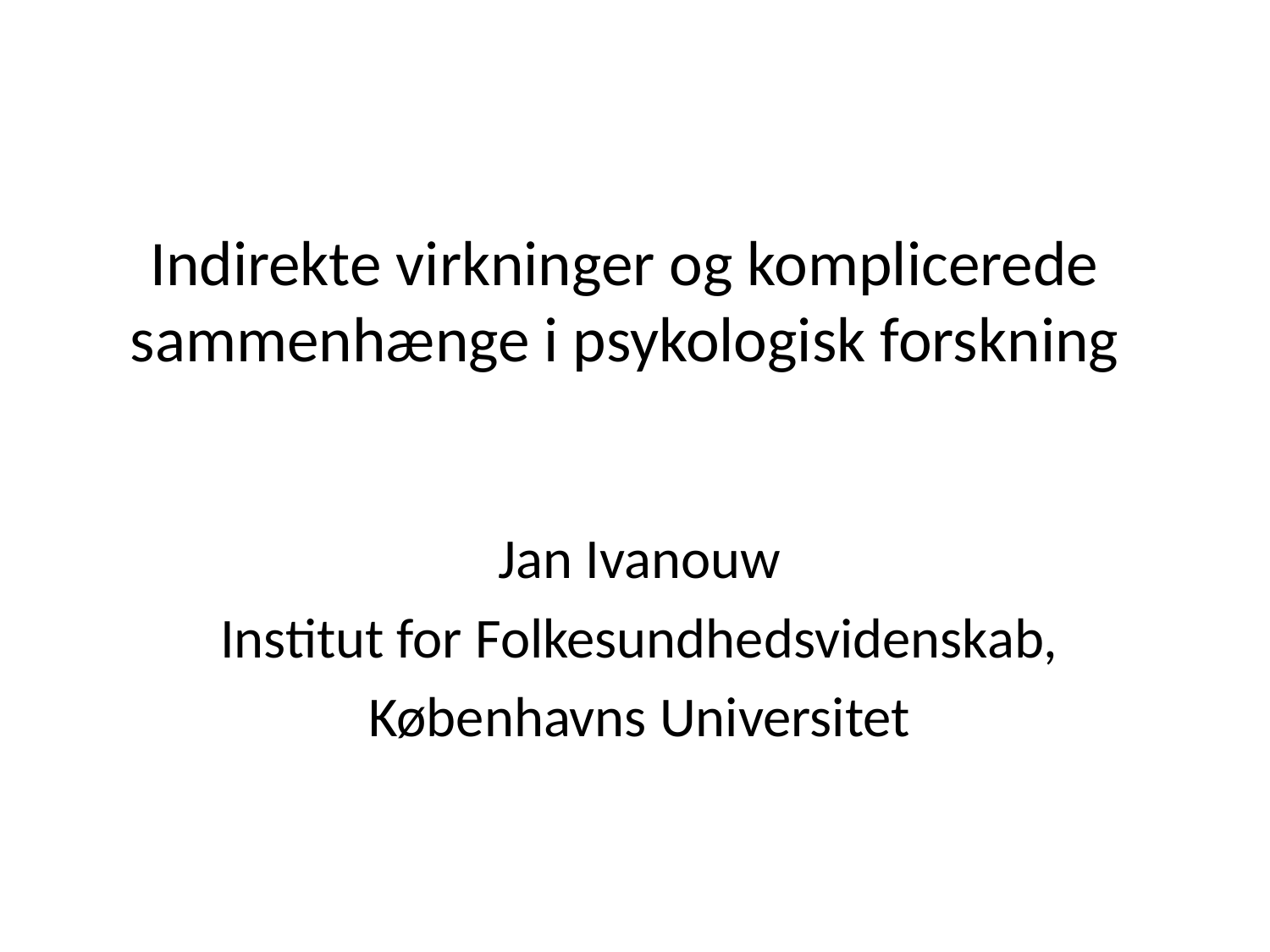

# Indirekte virkninger og komplicerede sammenhænge i psykologisk forskning
Jan Ivanouw
Institut for Folkesundhedsvidenskab,
Københavns Universitet